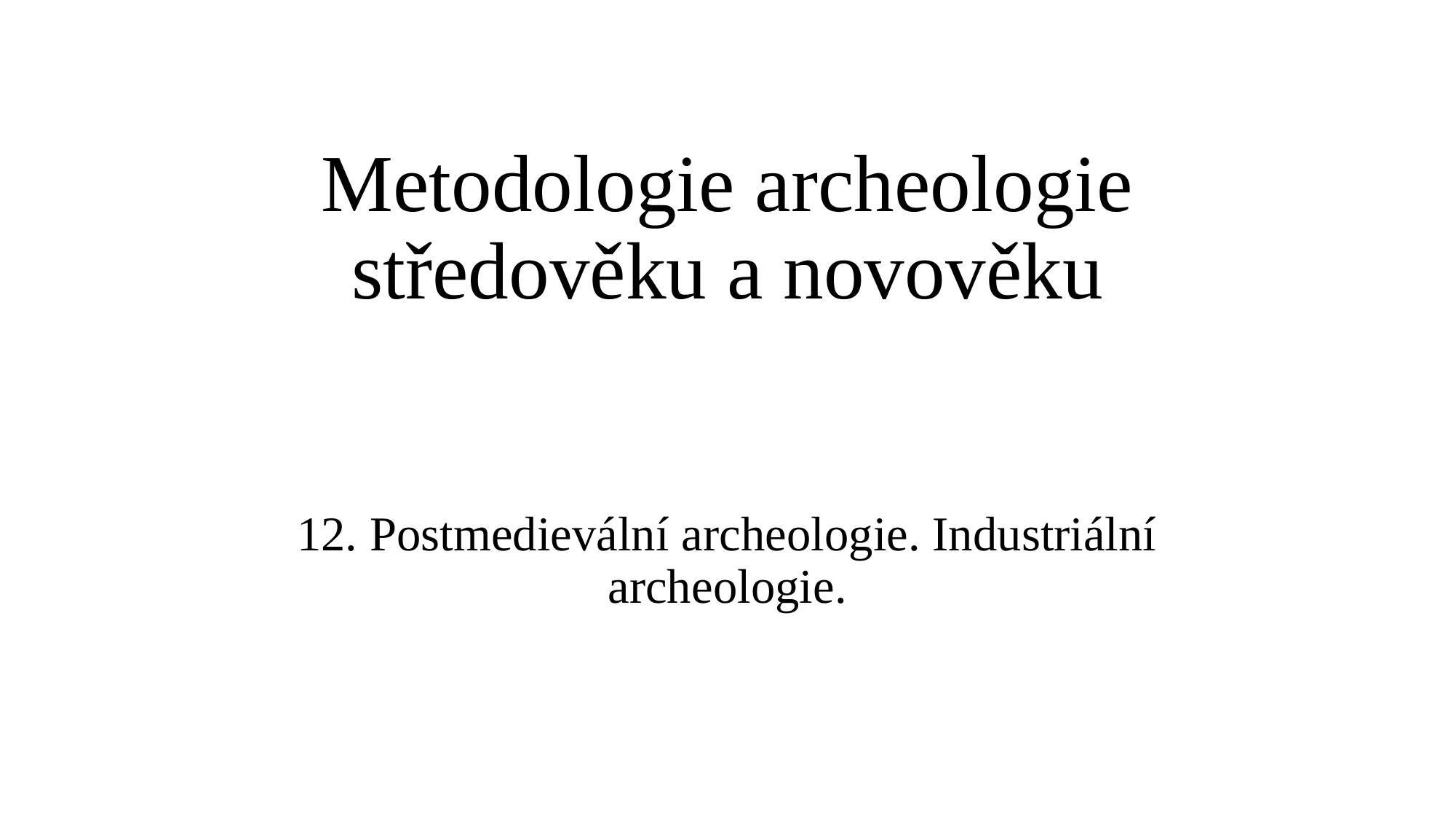

# Metodologie archeologie středověku a novověku

12. Postmedievální archeologie. Industriální archeologie.